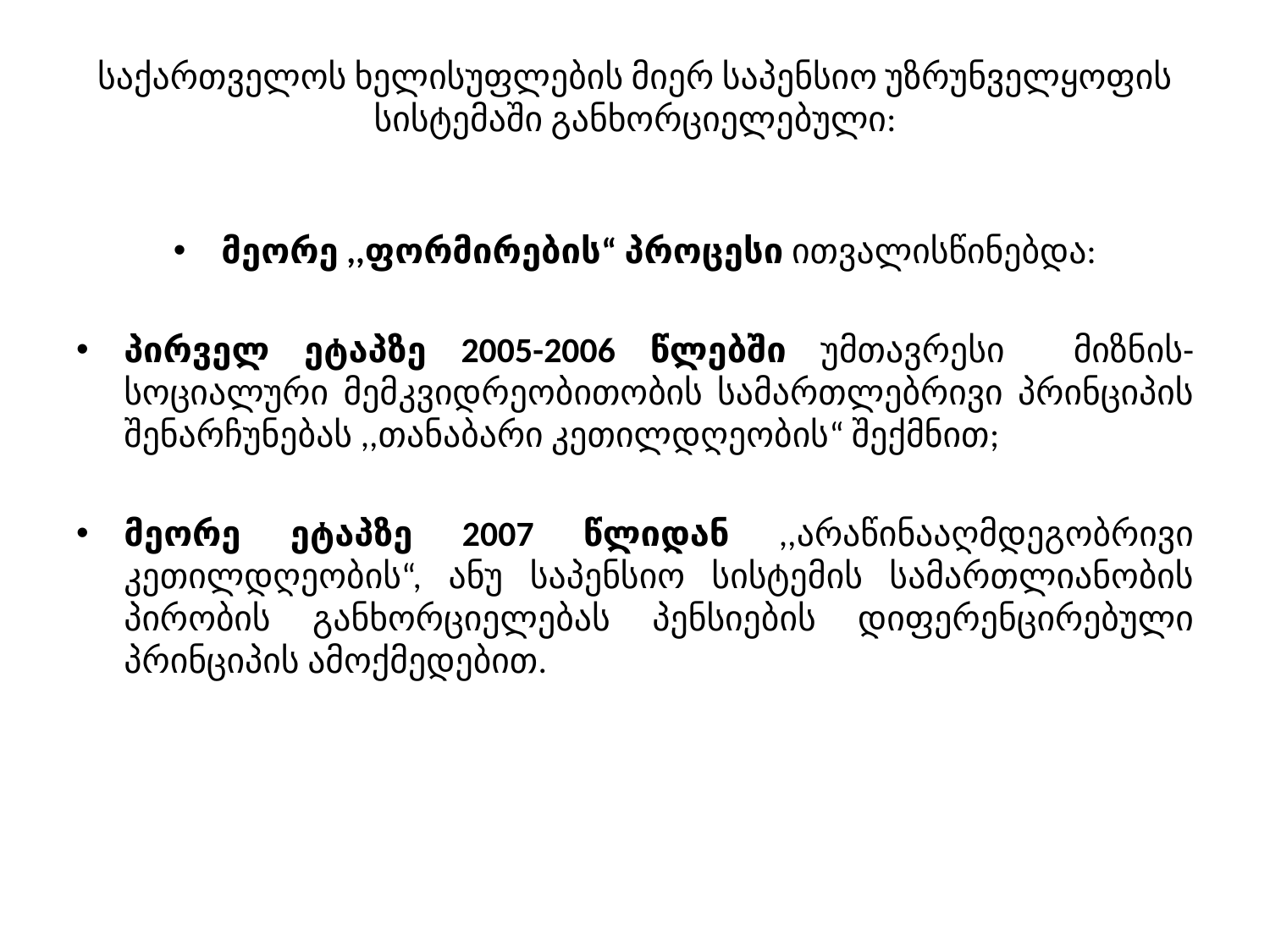

# საქართველოს ხელისუფლების მიერ საპენსიო უზრუნველყოფის სისტემაში განხორციელებული:
მეორე ,,ფორმირების“ პროცესი ითვალისწინებდა:

პირველ ეტაპზე 2005-2006 წლებში უმთავრესი  მიზნის-სოციალური მემკვიდრეობითობის სამართლებრივი პრინციპის შენარჩუნებას ,,თანაბარი კეთილდღეობის“ შექმნით;

მეორე ეტაპზე 2007 წლიდან ,,არაწინააღმდეგობრივი კეთილდღეობის“, ანუ საპენსიო სისტემის სამართლიანობის პირობის განხორციელებას პენსიების დიფერენცირებული პრინციპის ამოქმედებით.